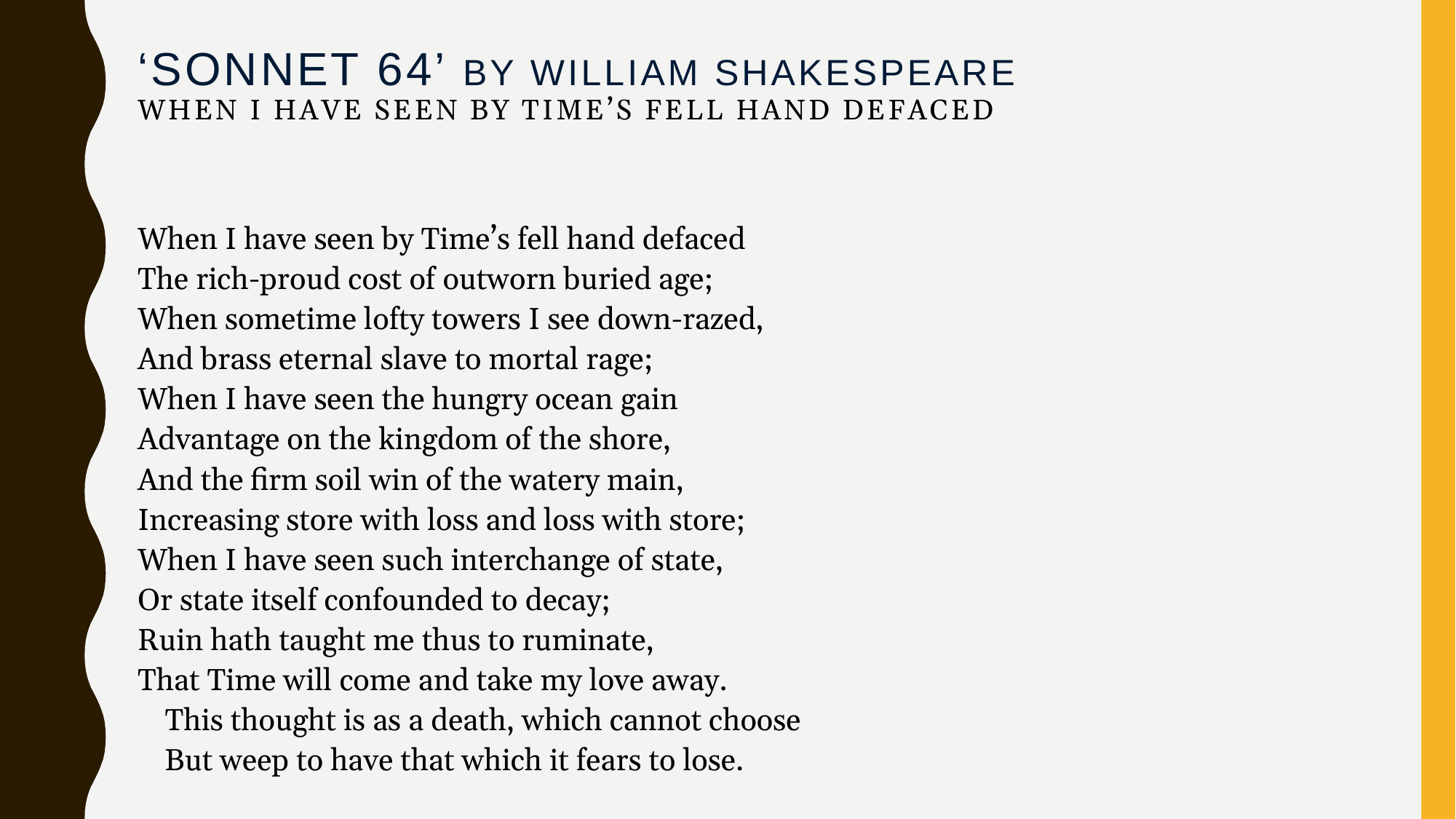

# ‘Sonnet 64’ by William Shakespeare When I have seen by Time’s fell hand defaced
When I have seen by Time’s fell hand defaced
The rich-proud cost of outworn buried age;
When sometime lofty towers I see down-razed,
And brass eternal slave to mortal rage;
When I have seen the hungry ocean gain
Advantage on the kingdom of the shore,
And the firm soil win of the watery main,
Increasing store with loss and loss with store;
When I have seen such interchange of state,
Or state itself confounded to decay;
Ruin hath taught me thus to ruminate,
That Time will come and take my love away.
   This thought is as a death, which cannot choose
   But weep to have that which it fears to lose.